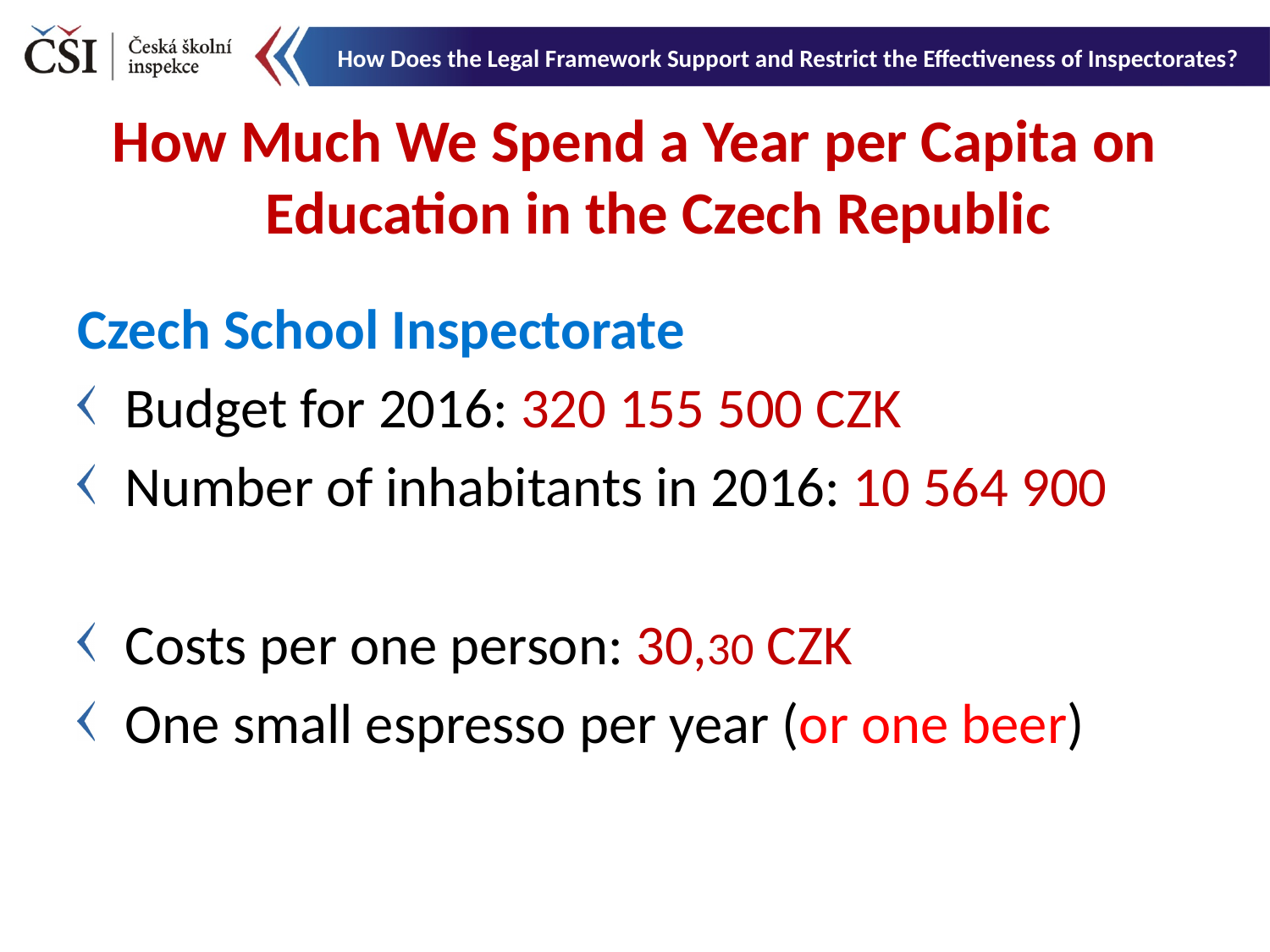

How Does the Legal Framework Support and Restrict the Effectiveness of Inspectorates?

How Much We Spend a Year per Capita on Education in the Czech Republic
Czech School Inspectorate
Budget for 2016: 320 155 500 CZK
Number of inhabitants in 2016: 10 564 900

Costs per one person: 30,30 CZK
One small espresso per year (or one beer)